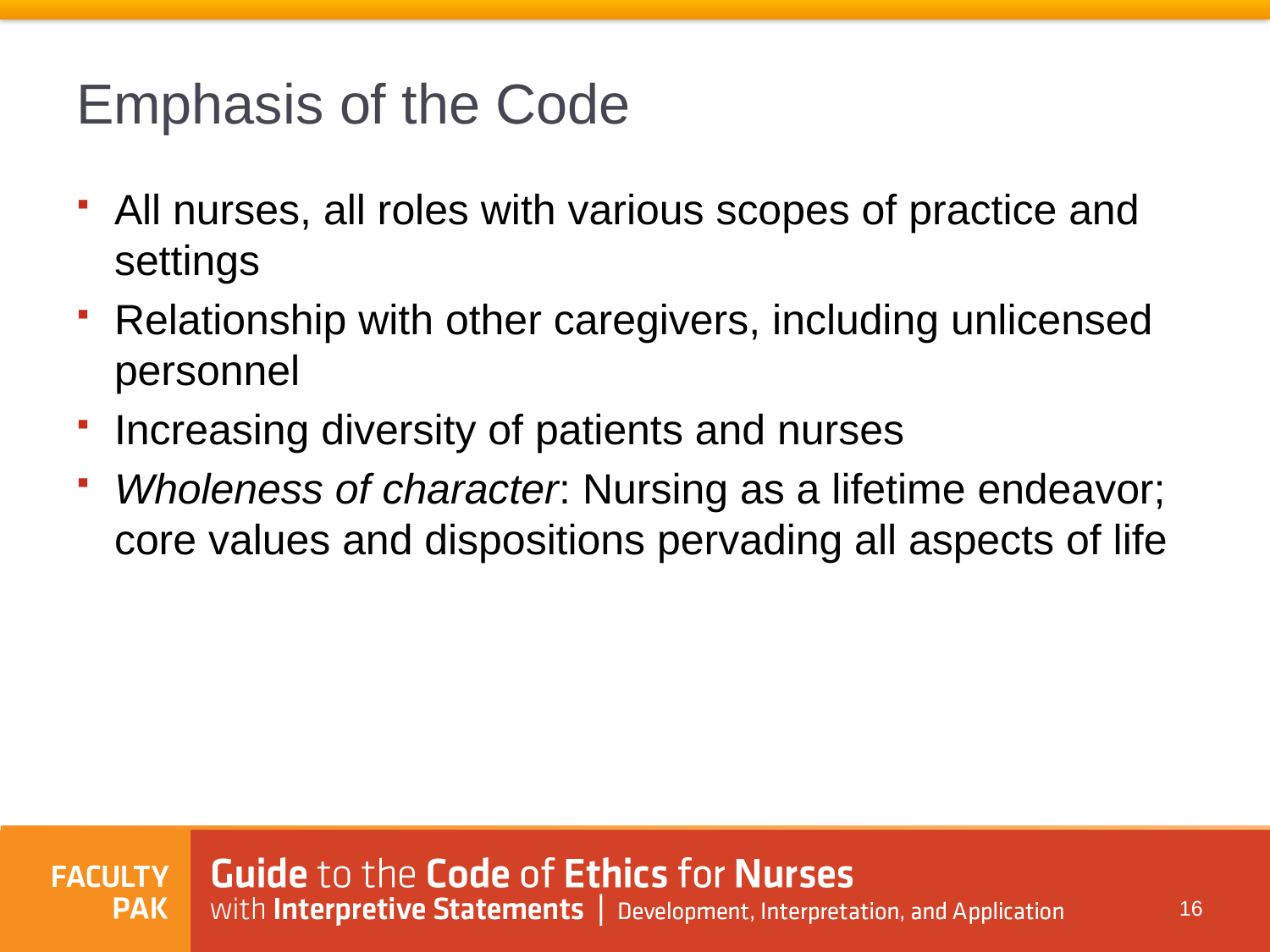

# Emphasis of the Code
All nurses, all roles with various scopes of practice and settings
Relationship with other caregivers, including unlicensed personnel
Increasing diversity of patients and nurses
Wholeness of character: Nursing as a lifetime endeavor; core values and dispositions pervading all aspects of life

16